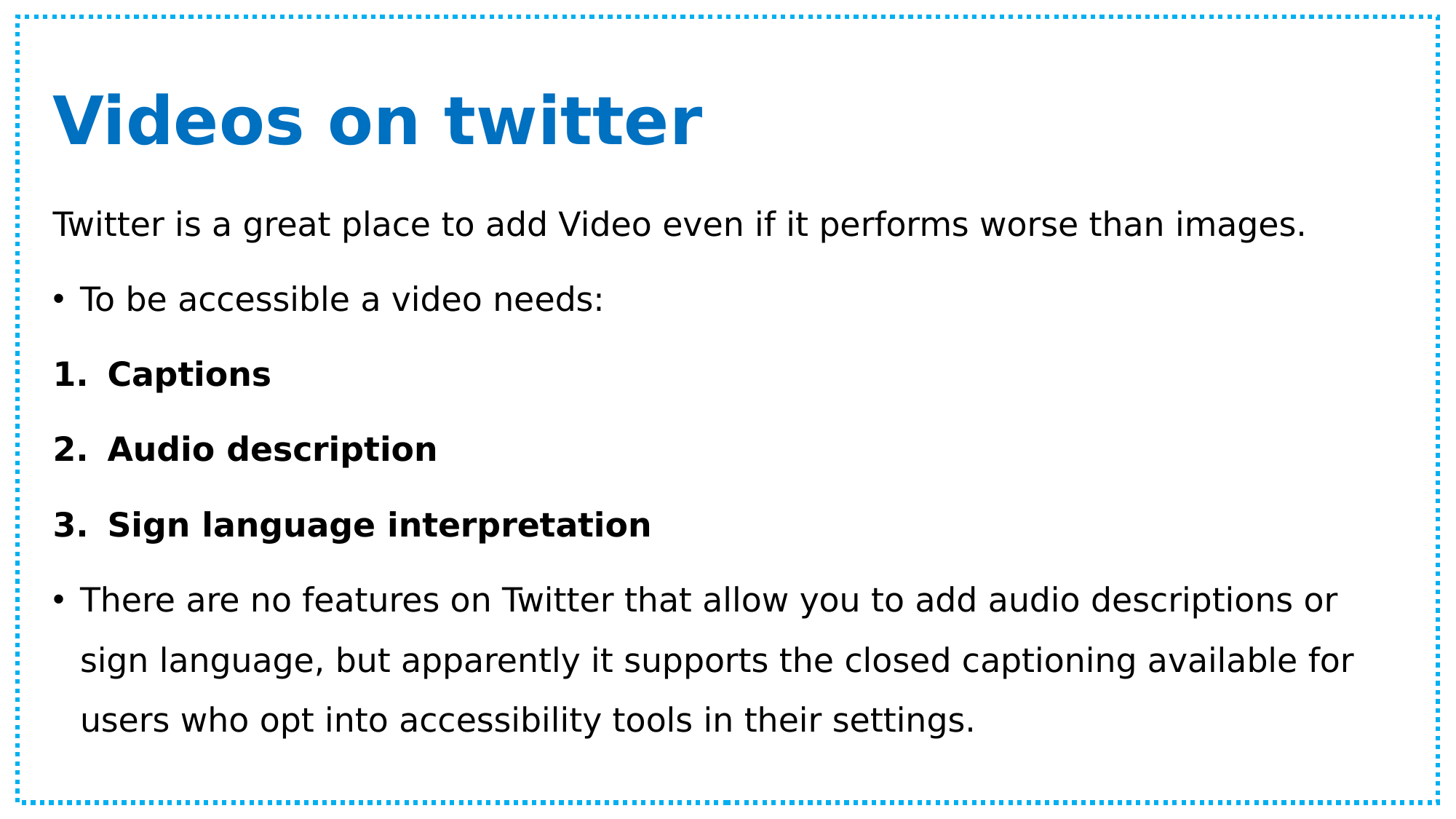

# Videos on twitter
Twitter is a great place to add Video even if it performs worse than images.
To be accessible a video needs:
Captions
Audio description
Sign language interpretation
There are no features on Twitter that allow you to add audio descriptions or sign language, but apparently it supports the closed captioning available for users who opt into accessibility tools in their settings.